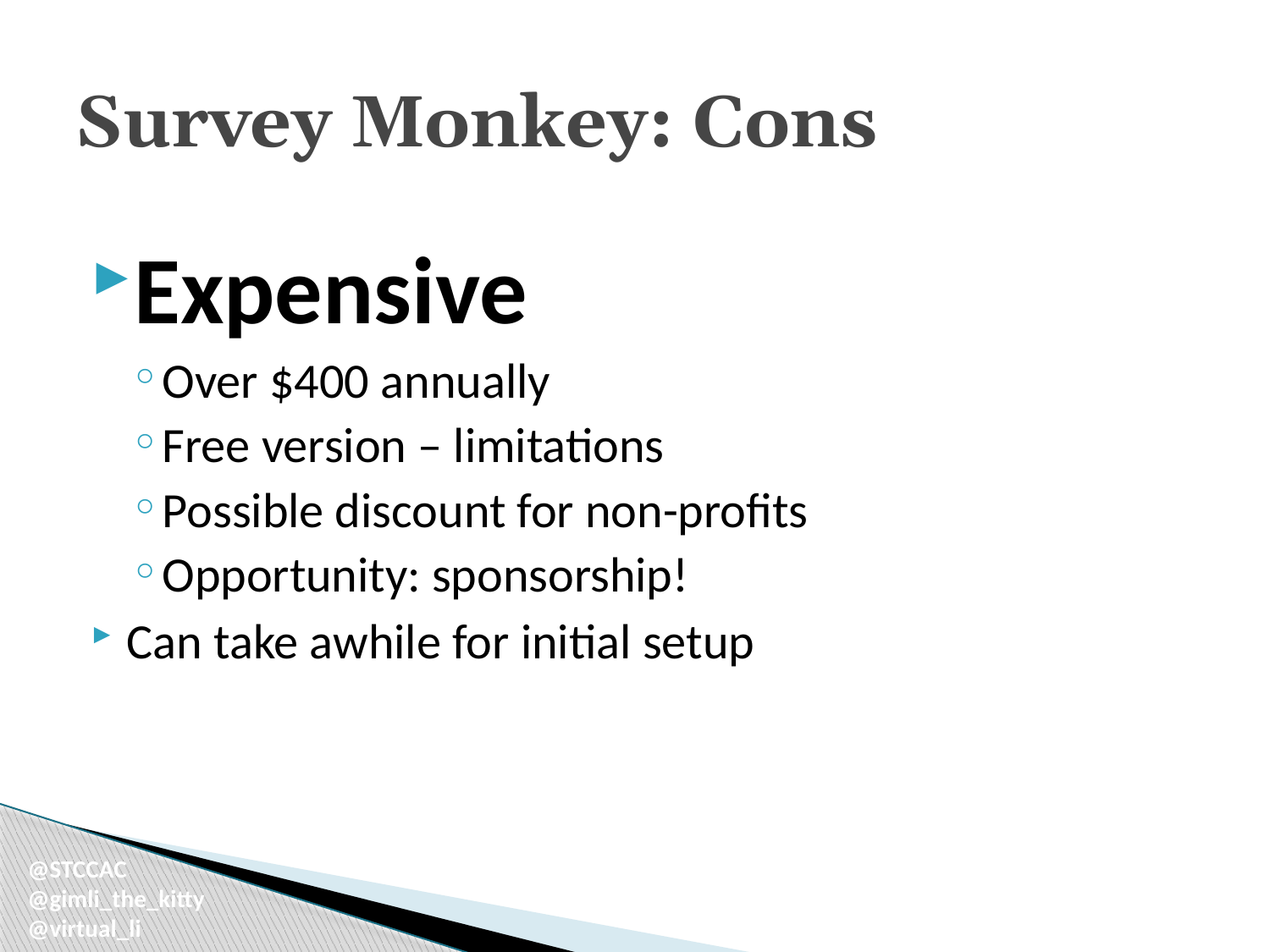

# Survey Monkey: Cons
Expensive
Over $400 annually
Free version – limitations
Possible discount for non-profits
Opportunity: sponsorship!
Can take awhile for initial setup